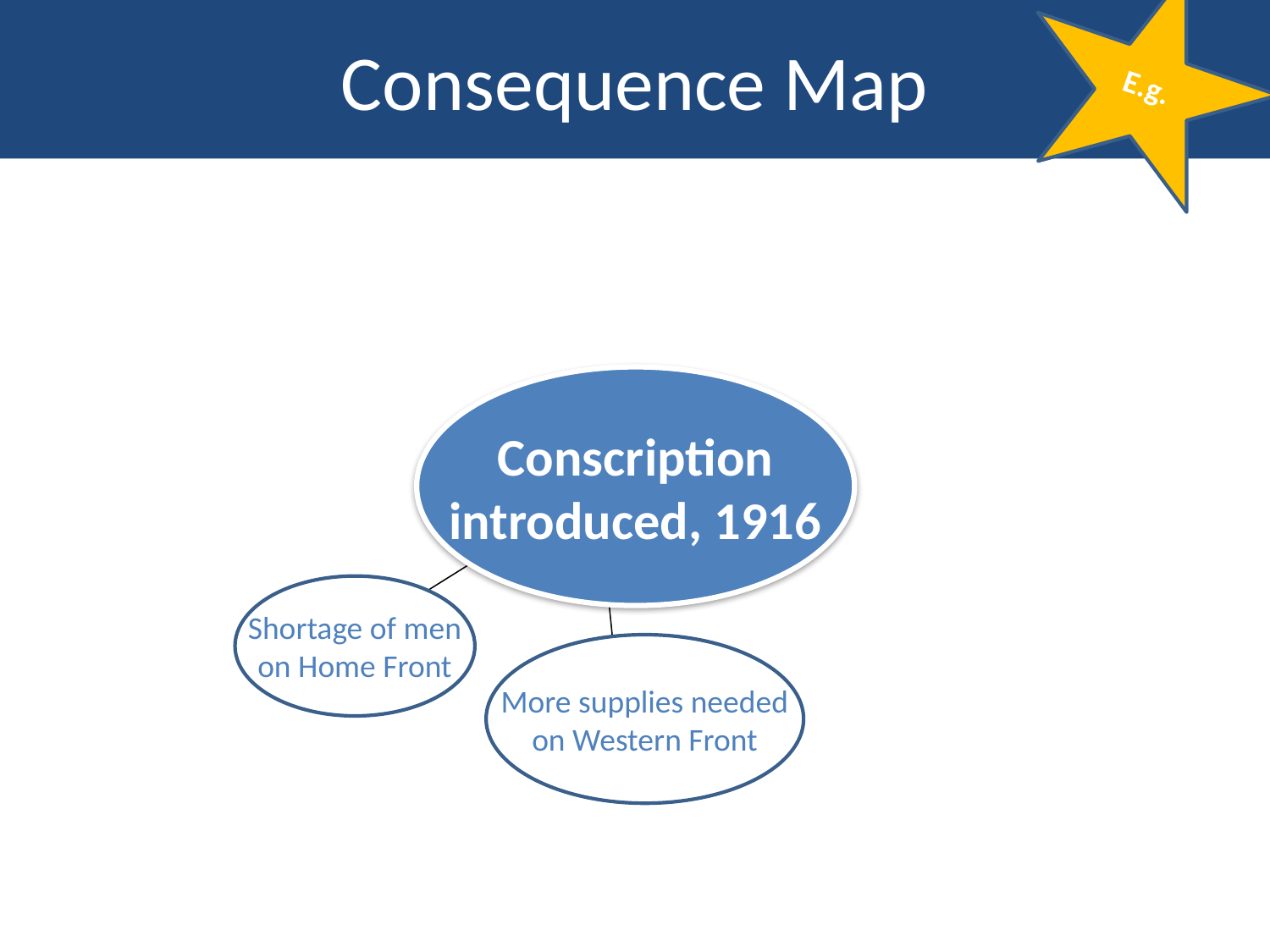

Consequence Map

E.g.
Conscription
introduced, 1916

Shortage of men
on Home Front
More supplies needed
on Western Front